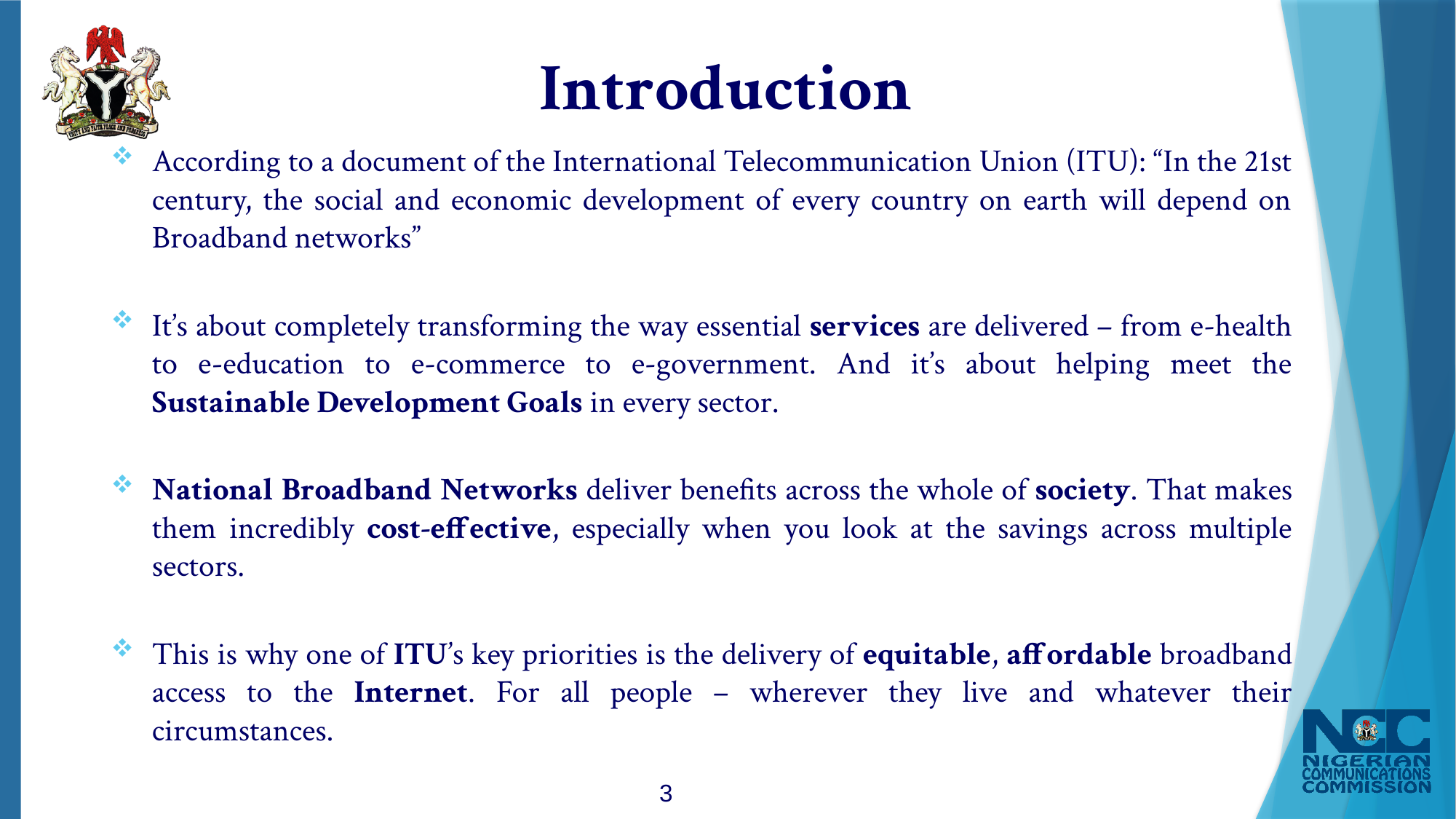

# Introduction
According to a document of the International Telecommunication Union (ITU): “In the 21st century, the social and economic development of every country on earth will depend on Broadband networks”

It’s about completely transforming the way essential services are delivered – from e-health to e-education to e-commerce to e-government. And it’s about helping meet the Sustainable Development Goals in every sector.

National Broadband Networks deliver benefits across the whole of society. That makes them incredibly cost-effective, especially when you look at the savings across multiple sectors.

This is why one of ITU’s key priorities is the delivery of equitable, affordable broadband access to the Internet. For all people – wherever they live and whatever their circumstances.

3